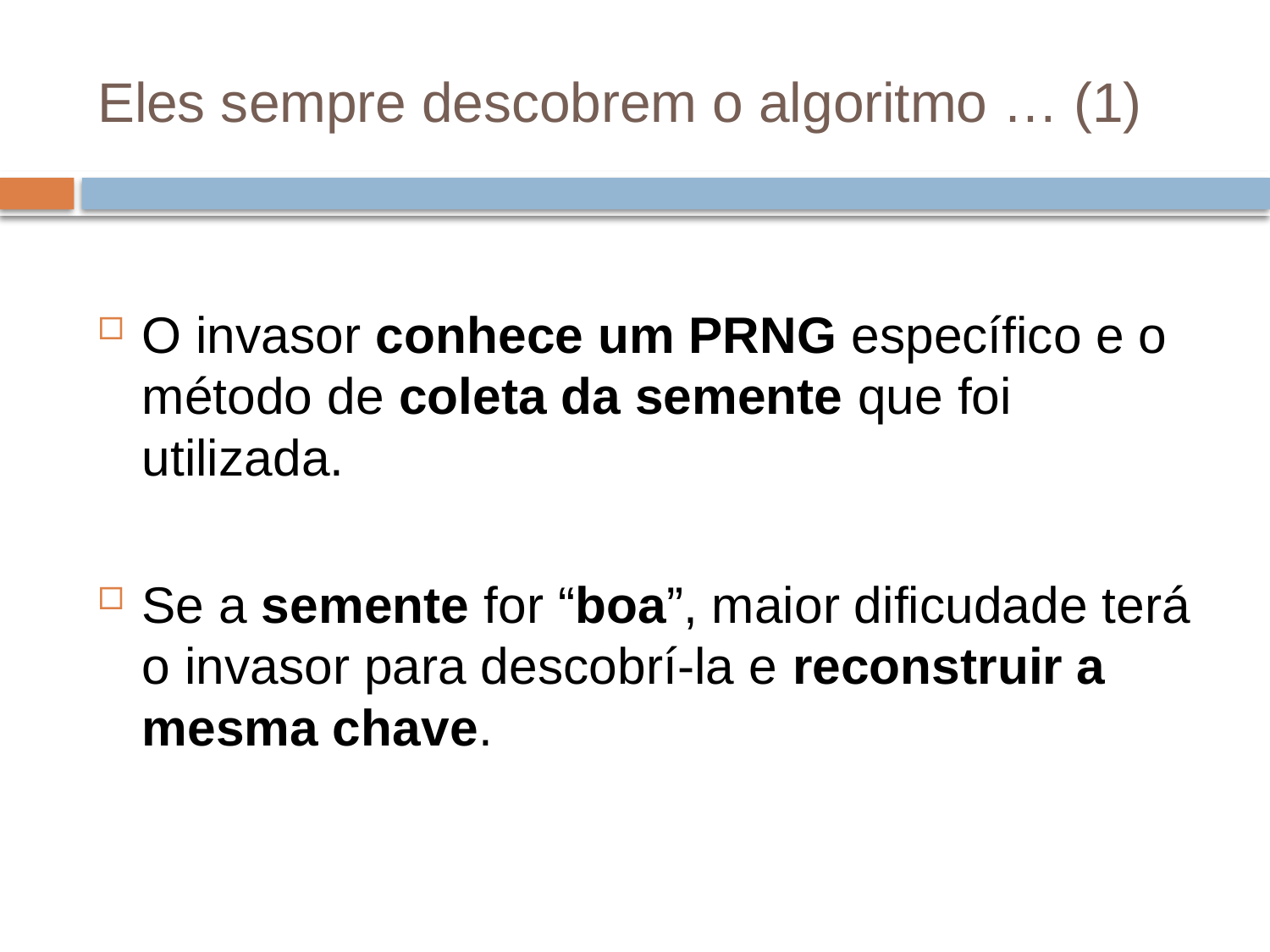

# Eles sempre descobrem o algoritmo … (1)

O invasor conhece um PRNG específico e o método de coleta da semente que foi utilizada.

Se a semente for “boa”, maior dificudade terá o invasor para descobrí-la e reconstruir a mesma chave.